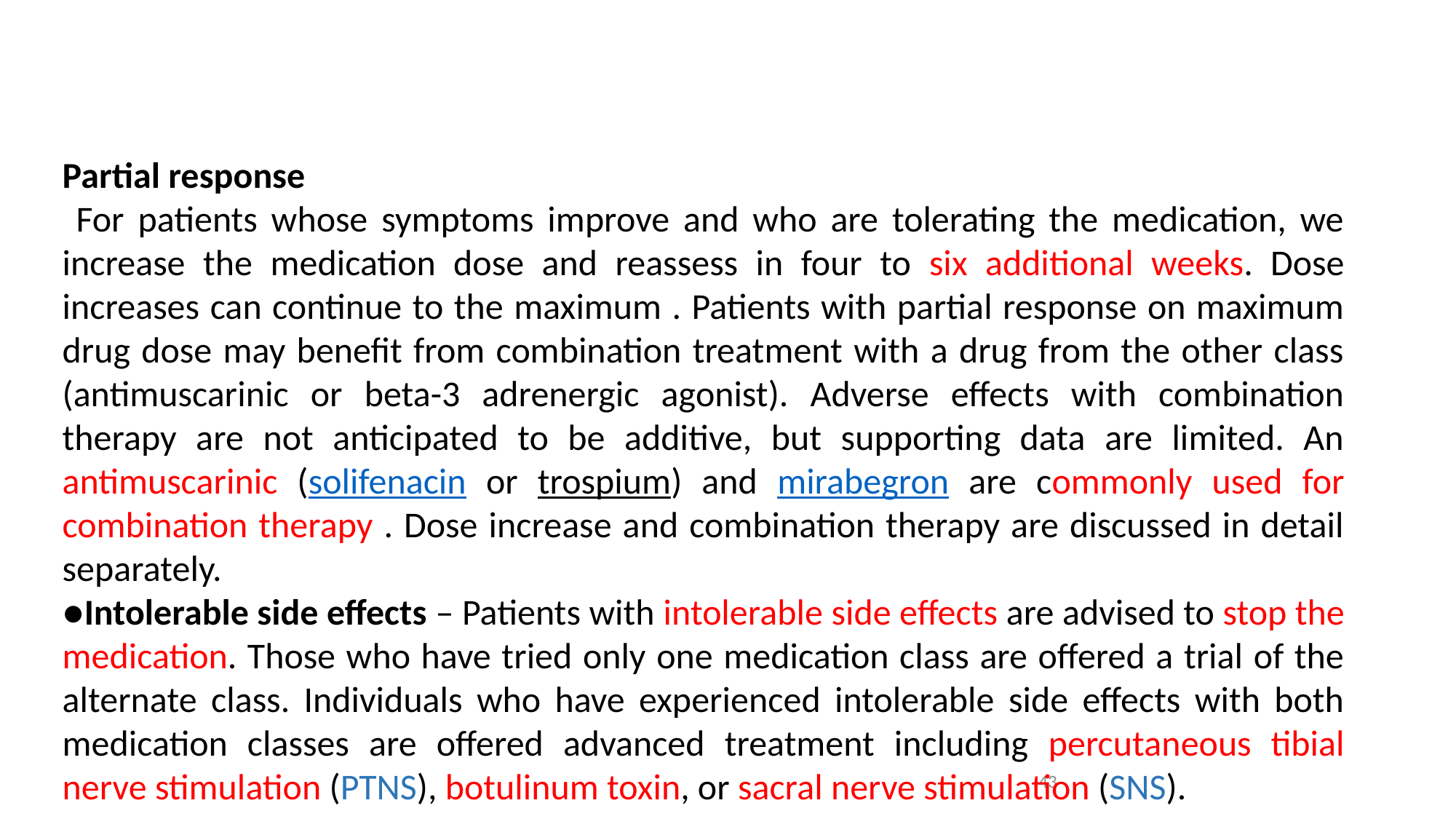

Partial response
 For patients whose symptoms improve and who are tolerating the medication, we increase the medication dose and reassess in four to six additional weeks. Dose increases can continue to the maximum . Patients with partial response on maximum drug dose may benefit from combination treatment with a drug from the other class (antimuscarinic or beta-3 adrenergic agonist). Adverse effects with combination therapy are not anticipated to be additive, but supporting data are limited. An antimuscarinic (solifenacin or trospium) and mirabegron are commonly used for combination therapy . Dose increase and combination therapy are discussed in detail separately.
●Intolerable side effects – Patients with intolerable side effects are advised to stop the medication. Those who have tried only one medication class are offered a trial of the alternate class. Individuals who have experienced intolerable side effects with both medication classes are offered advanced treatment including percutaneous tibial nerve stimulation (PTNS), botulinum toxin, or sacral nerve stimulation (SNS).
43